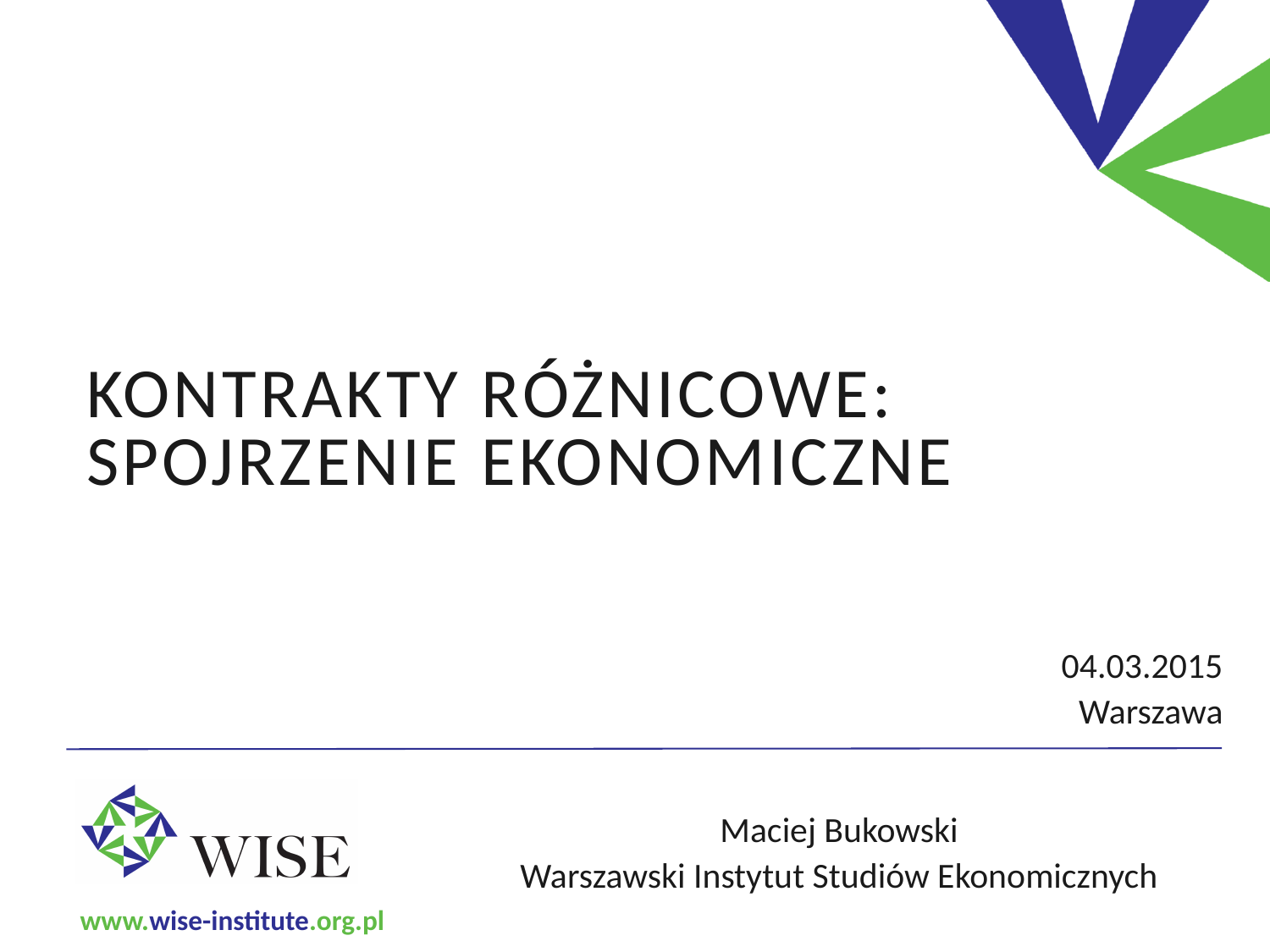

# Kontrakty różnicowe: spojrzenie ekonomiczne
04.03.2015
Warszawa
Maciej Bukowski
Warszawski Instytut Studiów Ekonomicznych